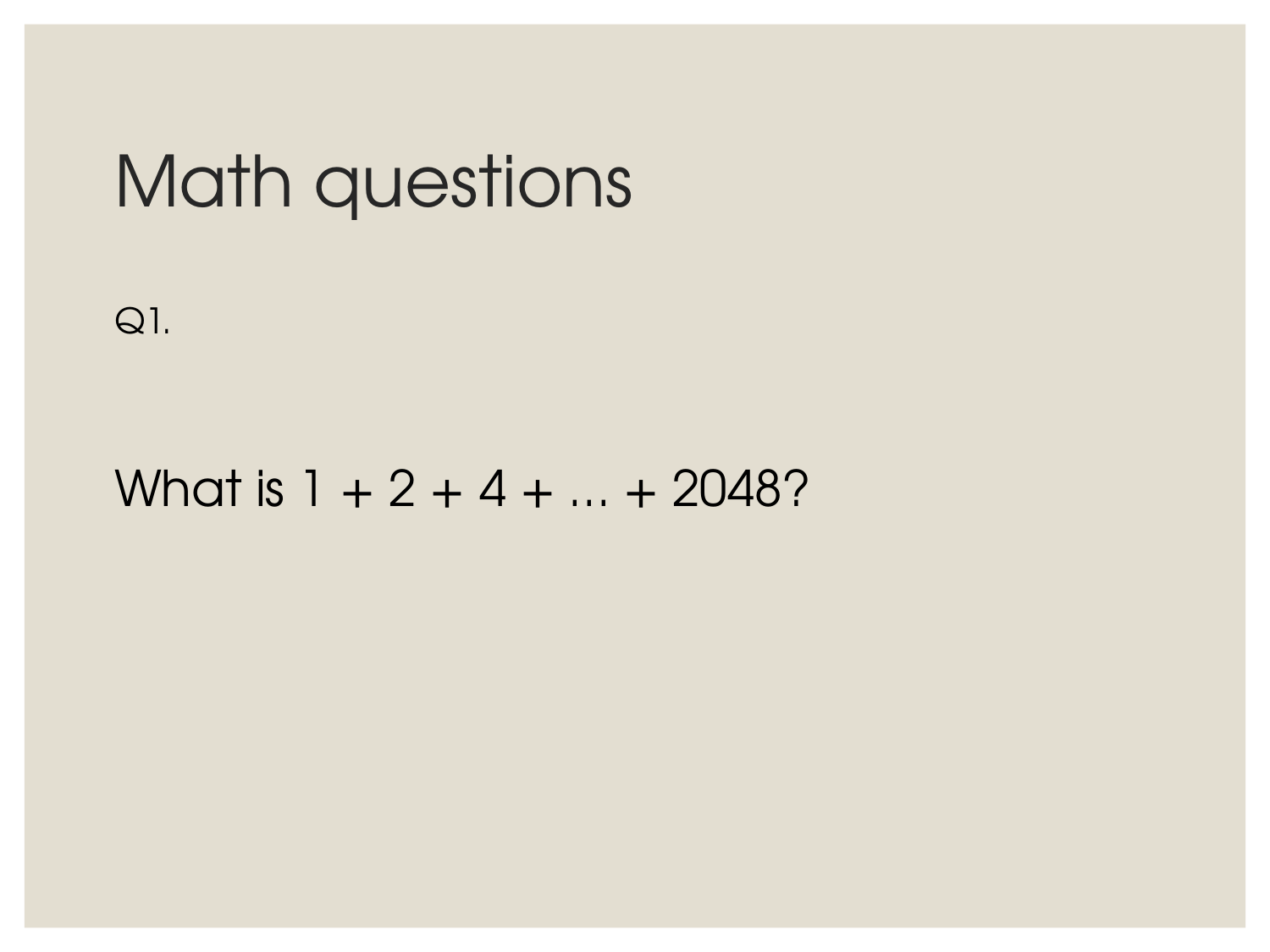

# Math questions
Q1.

What is 1 + 2 + 4 + … + 2048?